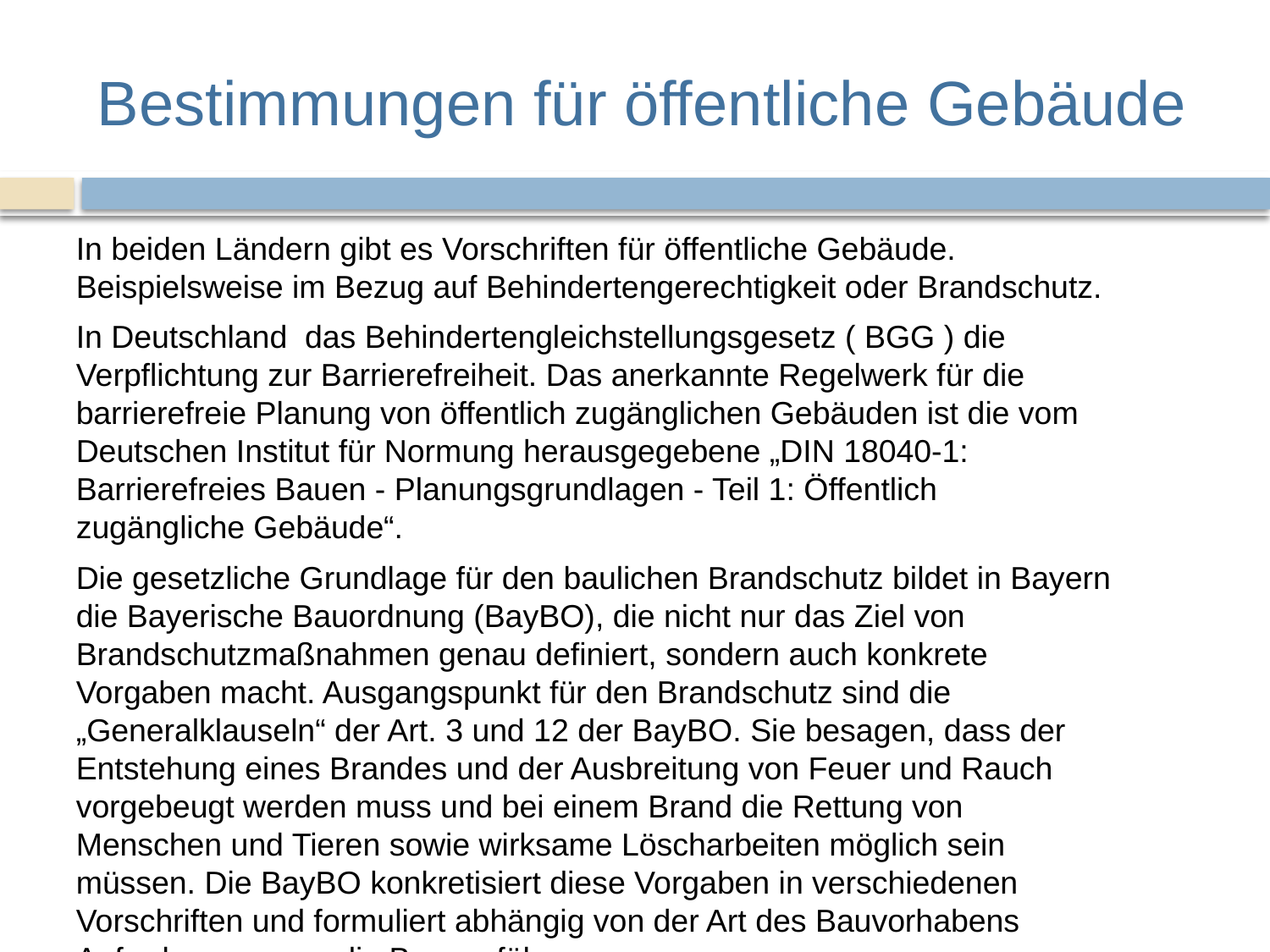

# Bestimmungen für öffentliche Gebäude
In beiden Ländern gibt es Vorschriften für öffentliche Gebäude. Beispielsweise im Bezug auf Behindertengerechtigkeit oder Brandschutz.
In Deutschland  das Behindertengleichstellungsgesetz ( BGG ) die Verpflichtung zur Barrierefreiheit. Das anerkannte Regelwerk für die barrierefreie Planung von öffentlich zugänglichen Gebäuden ist die vom Deutschen Institut für Normung herausgegebene „DIN 18040-1: Barrierefreies Bauen - Planungsgrundlagen - Teil 1: Öffentlich zugängliche Gebäude“.
Die gesetzliche Grundlage für den baulichen Brandschutz bildet in Bayern die Bayerische Bauordnung (BayBO), die nicht nur das Ziel von Brandschutzmaßnahmen genau definiert, sondern auch konkrete Vorgaben macht. Ausgangspunkt für den Brandschutz sind die „Generalklauseln“ der Art. 3 und 12 der BayBO. Sie besagen, dass der Entstehung eines Brandes und der Ausbreitung von Feuer und Rauch vorgebeugt werden muss und bei einem Brand die Rettung von Menschen und Tieren sowie wirksame Löscharbeiten möglich sein müssen. Die BayBO konkretisiert diese Vorgaben in verschiedenen Vorschriften und formuliert abhängig von der Art des Bauvorhabens Anforderungen an die Bauausführung.